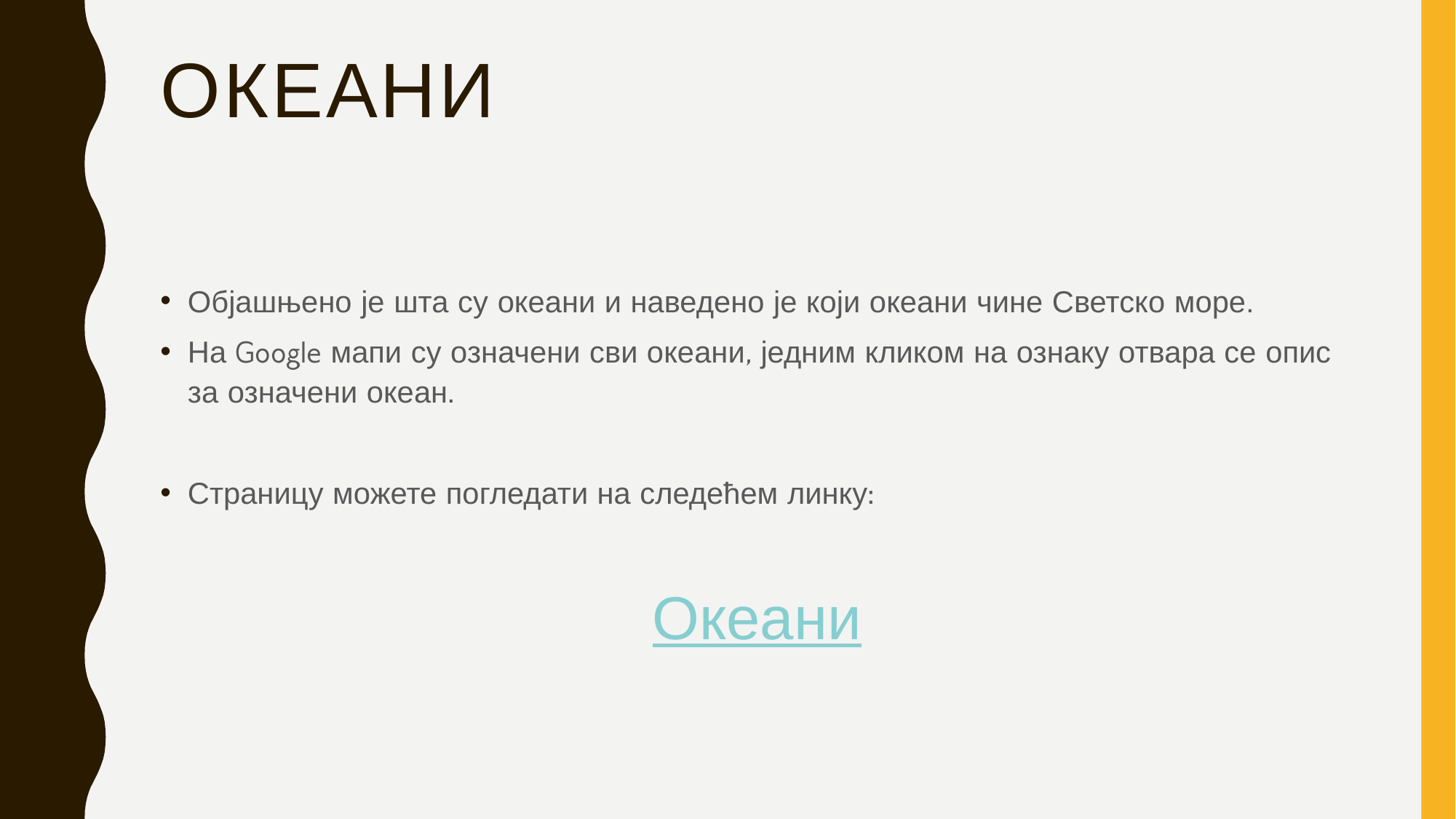

# Океани
Објашњено је шта су океани и наведено је који океани чине Светско море.
На Google мапи су означени сви океани, једним кликом на ознаку отвара се опис за означени океан.

Страницу можете погледати на следећем линку:

Океани